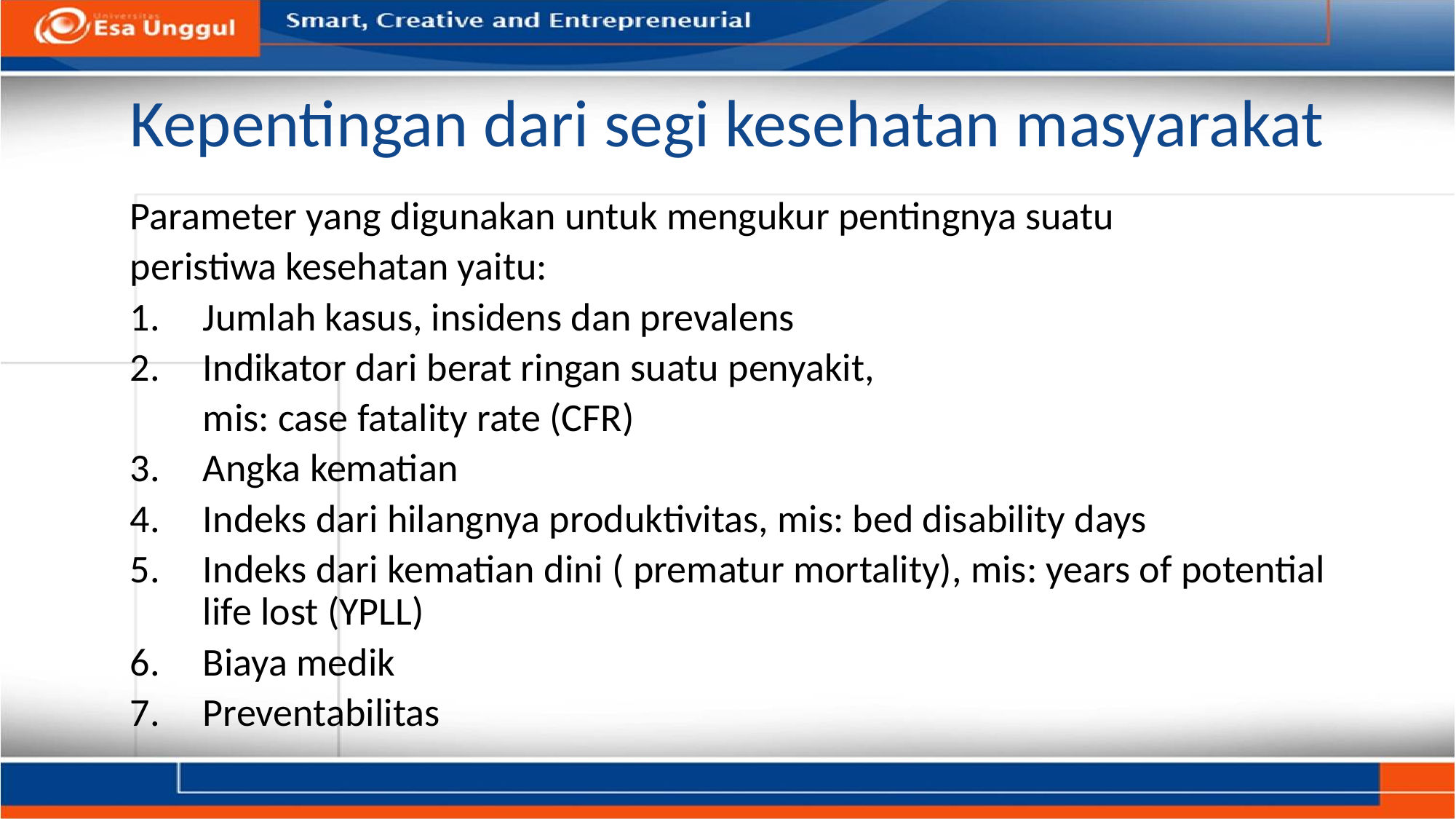

# Kepentingan dari segi kesehatan masyarakat
Parameter yang digunakan untuk mengukur pentingnya suatu
peristiwa kesehatan yaitu:
Jumlah kasus, insidens dan prevalens
Indikator dari berat ringan suatu penyakit,
	mis: case fatality rate (CFR)
Angka kematian
Indeks dari hilangnya produktivitas, mis: bed disability days
Indeks dari kematian dini ( prematur mortality), mis: years of potential life lost (YPLL)
Biaya medik
Preventabilitas